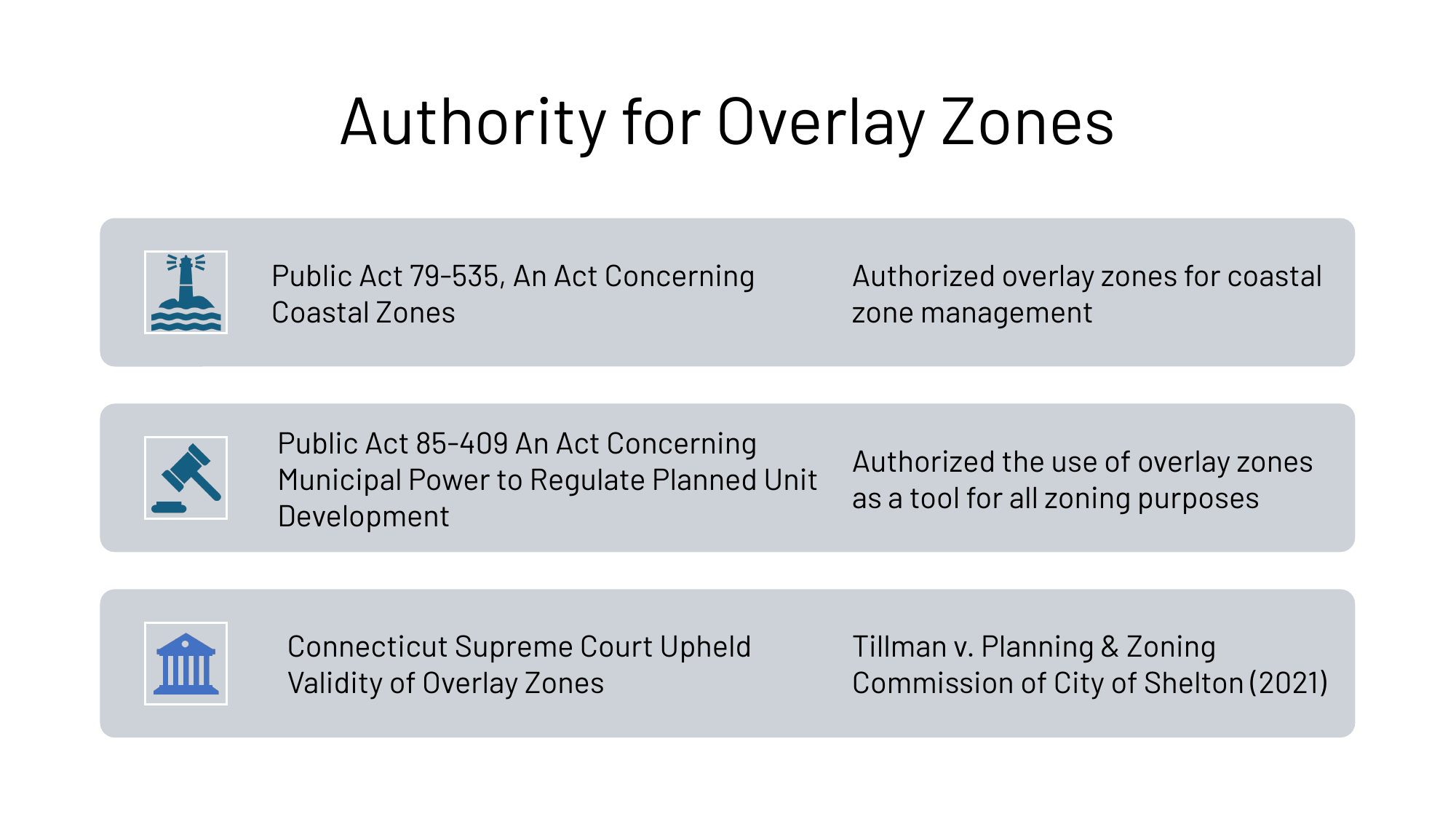

# Authority for Overlay Zones
Public Act 79-535, An Act Concerning Coastal Zones
Authorized overlay zones for coastal zone management
Public Act 85-409 An Act Concerning Municipal Power to Regulate Planned Unit Development
Authorized the use of overlay zones as a tool for all zoning purposes
Connecticut Supreme Court Upheld Validity of Overlay Zones
Tillman v. Planning & Zoning Commission of City of Shelton (2021)